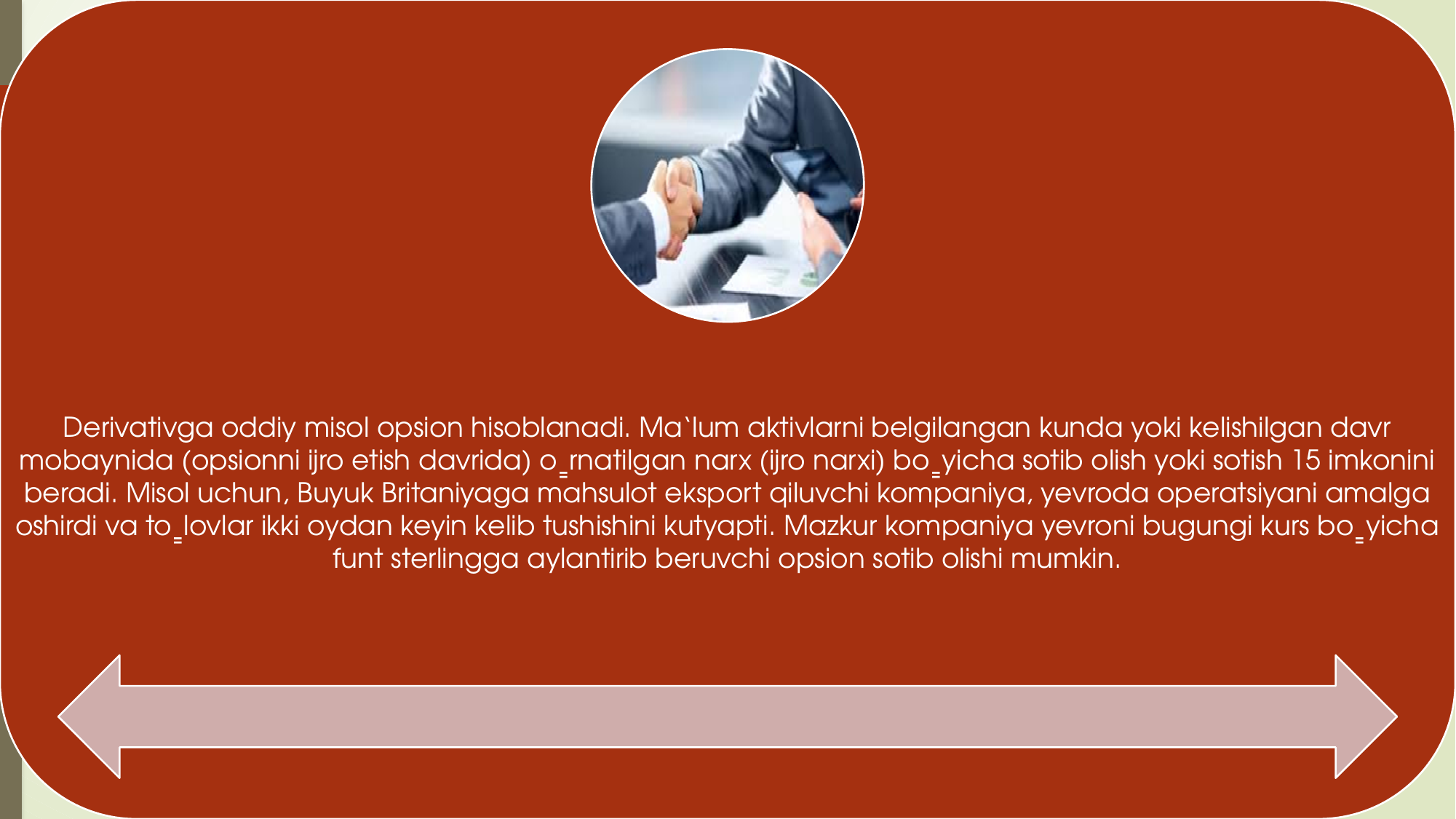

Derivativga oddiy misol opsion hisoblanadi. Ma‘lum aktivlarni belgilangan kunda yoki kelishilgan davr mobaynida (opsionni ijro etish davrida) o‗rnatilgan narx (ijro narxi) bo‗yicha sotib olish yoki sotish 15 imkonini beradi. Misol uchun, Buyuk Britaniyaga mahsulot eksport qiluvchi kompaniya, yevroda operatsiyani amalga oshirdi va to‗lovlar ikki oydan keyin kelib tushishini kutyapti. Mazkur kompaniya yevroni bugungi kurs bo‗yicha funt sterlingga aylantirib beruvchi opsion sotib olishi mumkin.